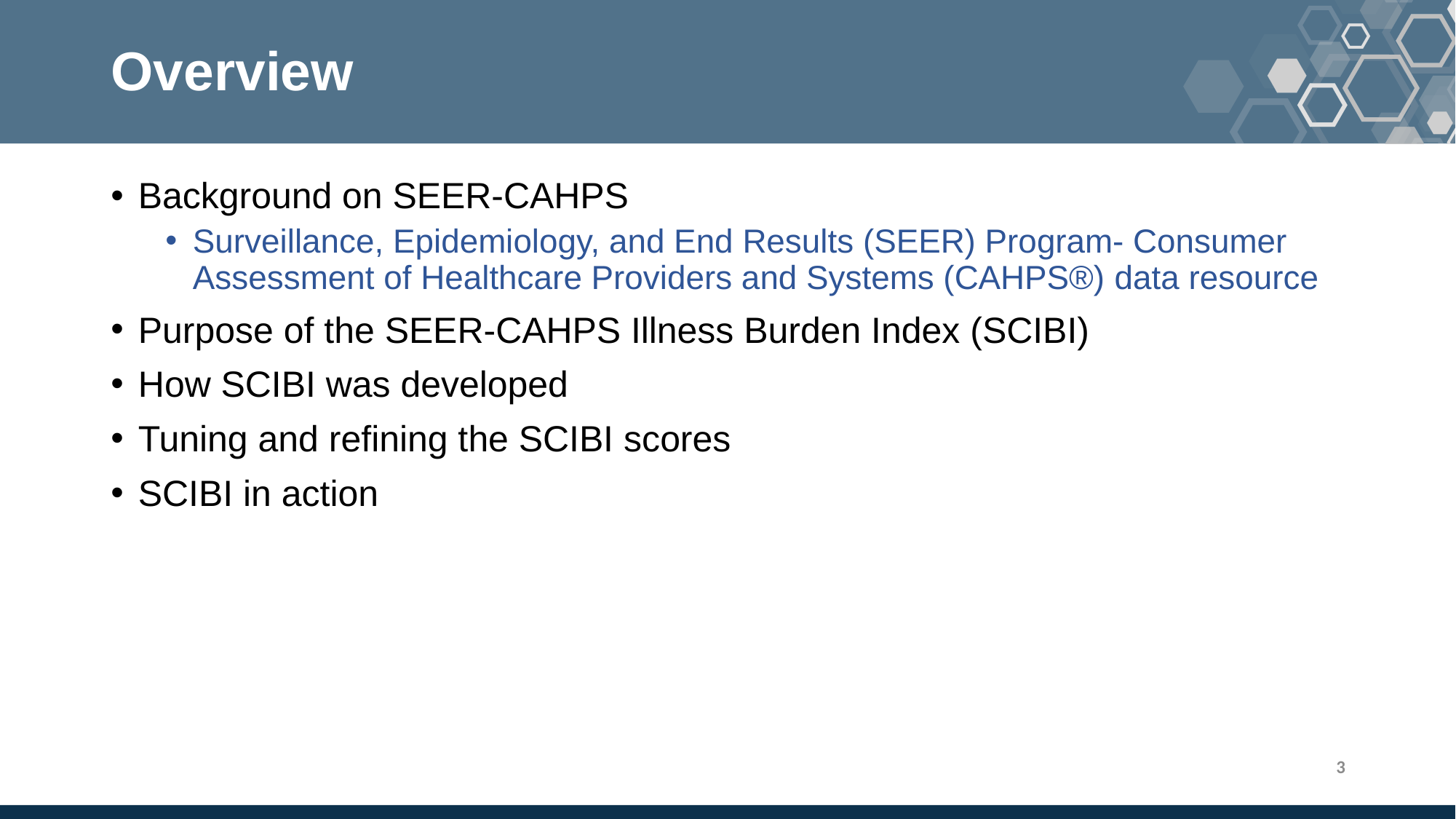

# Overview
Background on SEER-CAHPS
Surveillance, Epidemiology, and End Results (SEER) Program- Consumer Assessment of Healthcare Providers and Systems (CAHPS®) data resource
Purpose of the SEER-CAHPS Illness Burden Index (SCIBI)
How SCIBI was developed
Tuning and refining the SCIBI scores
SCIBI in action